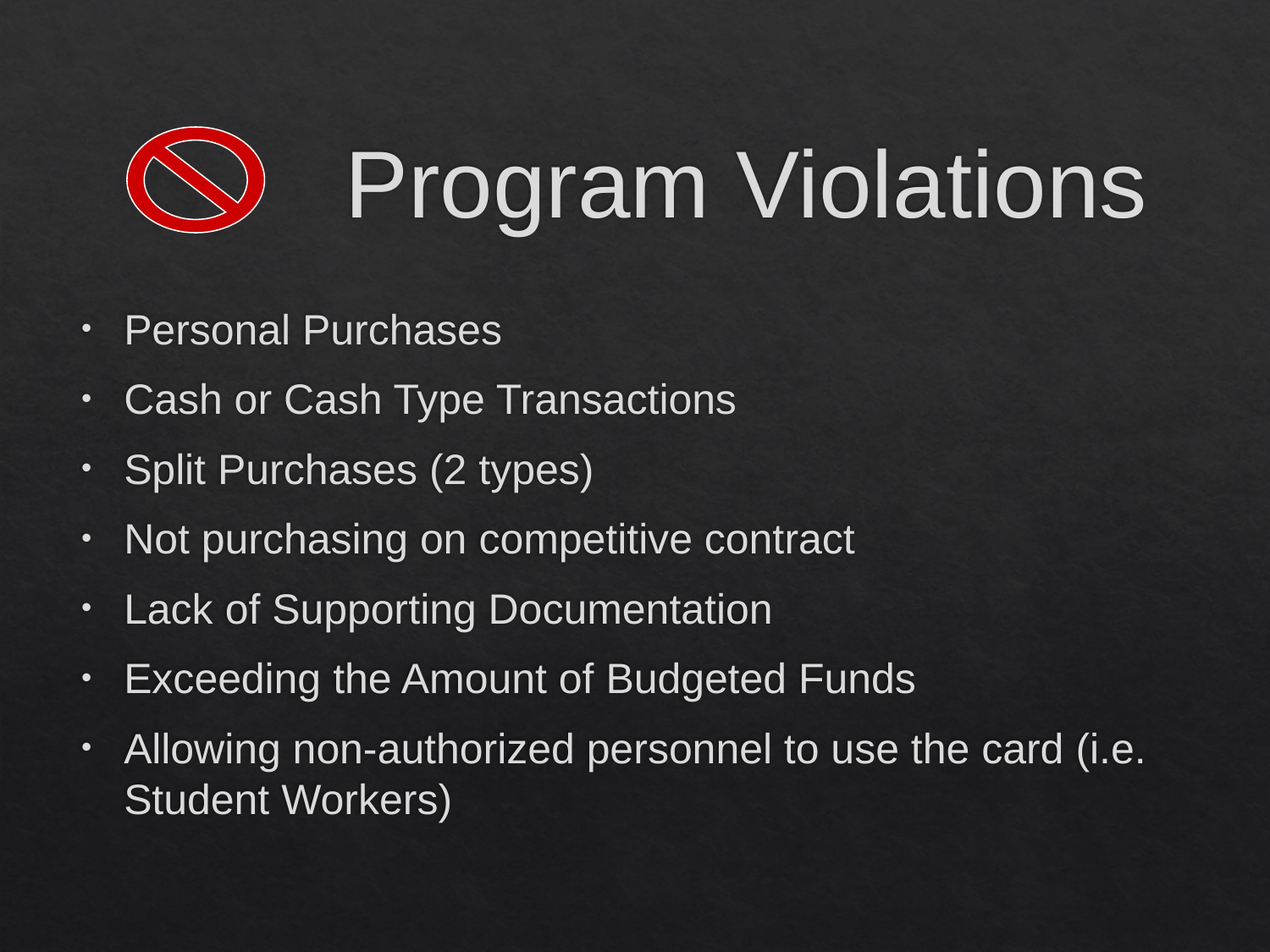

# Program Violations
Personal Purchases
Cash or Cash Type Transactions
Split Purchases (2 types)
Not purchasing on competitive contract
Lack of Supporting Documentation
Exceeding the Amount of Budgeted Funds
Allowing non-authorized personnel to use the card (i.e. Student Workers)